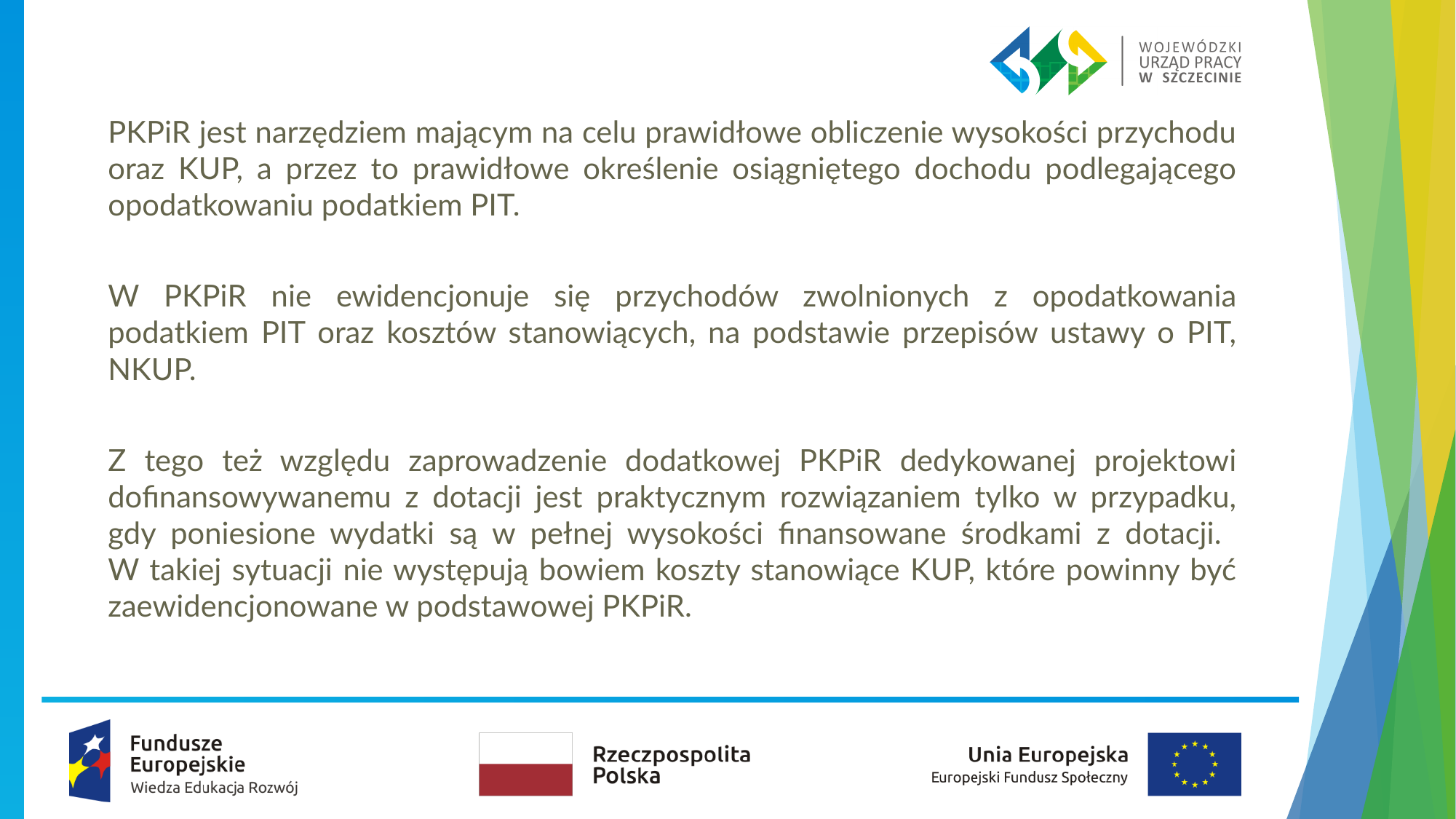

PKPiR jest narzędziem mającym na celu prawidłowe obliczenie wysokości przychodu oraz KUP, a przez to prawidłowe określenie osiągniętego dochodu podlegającego opodatkowaniu podatkiem PIT.

W PKPiR nie ewidencjonuje się przychodów zwolnionych z opodatkowania podatkiem PIT oraz kosztów stanowiących, na podstawie przepisów ustawy o PIT, NKUP.

Z tego też względu zaprowadzenie dodatkowej PKPiR dedykowanej projektowi dofinansowywanemu z dotacji jest praktycznym rozwiązaniem tylko w przypadku, gdy poniesione wydatki są w pełnej wysokości finansowane środkami z dotacji.
W takiej sytuacji nie występują bowiem koszty stanowiące KUP, które powinny być zaewidencjonowane w podstawowej PKPiR.